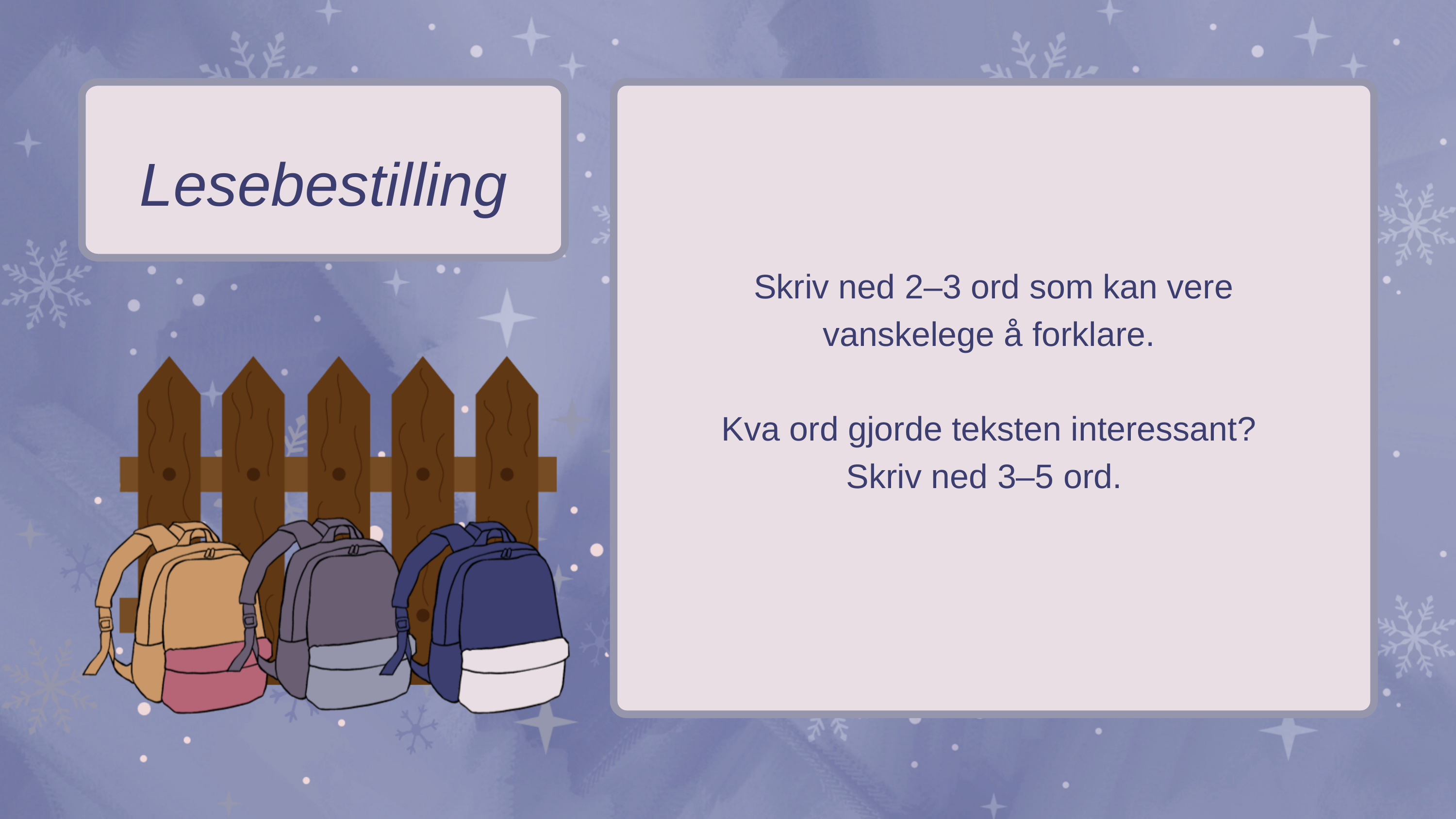

Lesebestilling
Skriv ned 2–3 ord som kan vere vanskelege å forklare.

Kva ord gjorde teksten interessant?
Skriv ned 3–5 ord.